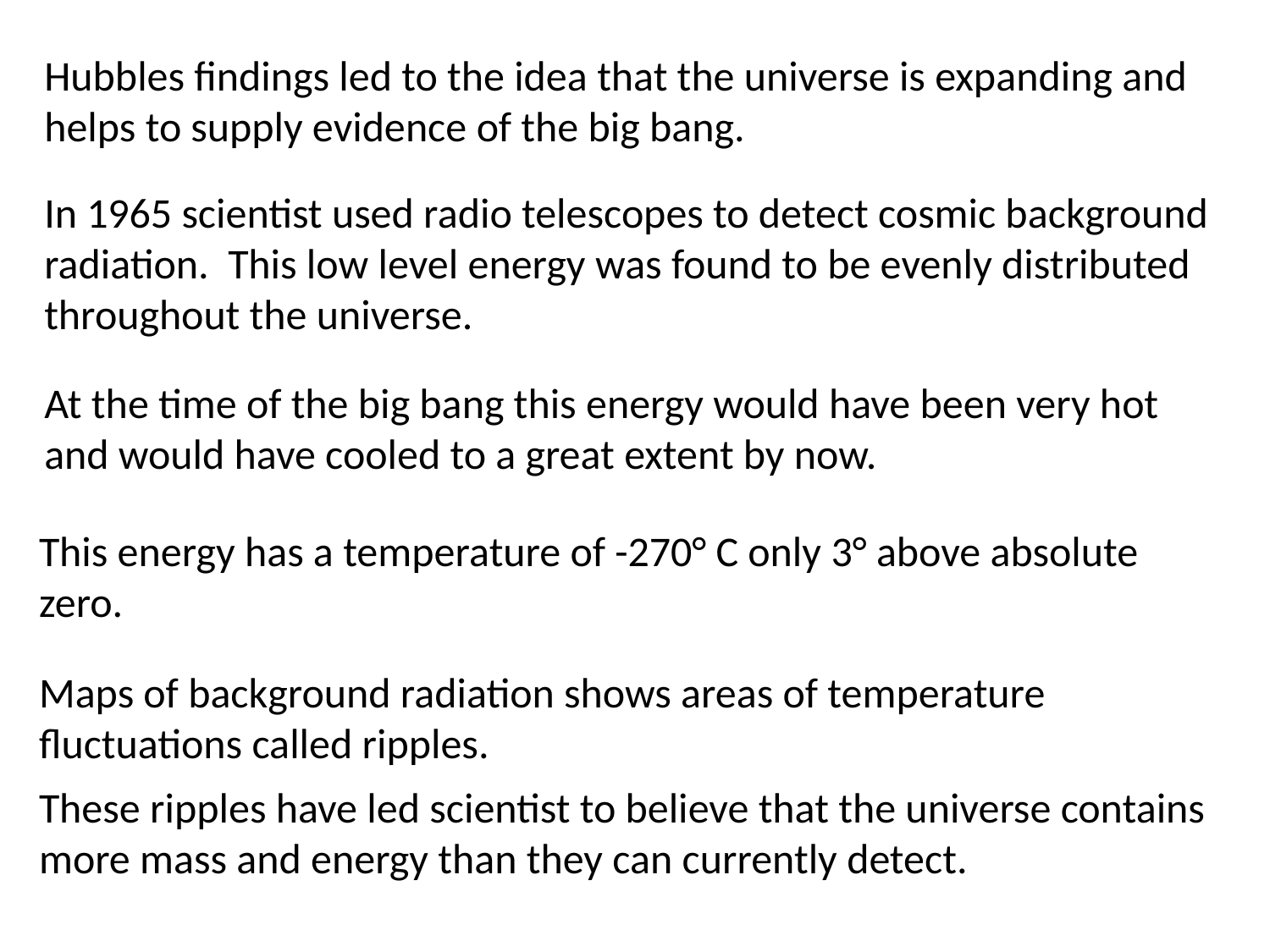

Hubbles findings led to the idea that the universe is expanding and helps to supply evidence of the big bang.
In 1965 scientist used radio telescopes to detect cosmic background radiation.  This low level energy was found to be evenly distributed throughout the universe.
At the time of the big bang this energy would have been very hot and would have cooled to a great extent by now.
This energy has a temperature of -270° C only 3° above absolute zero.
Maps of background radiation shows areas of temperature fluctuations called ripples.
These ripples have led scientist to believe that the universe contains   more mass and energy than they can currently detect.